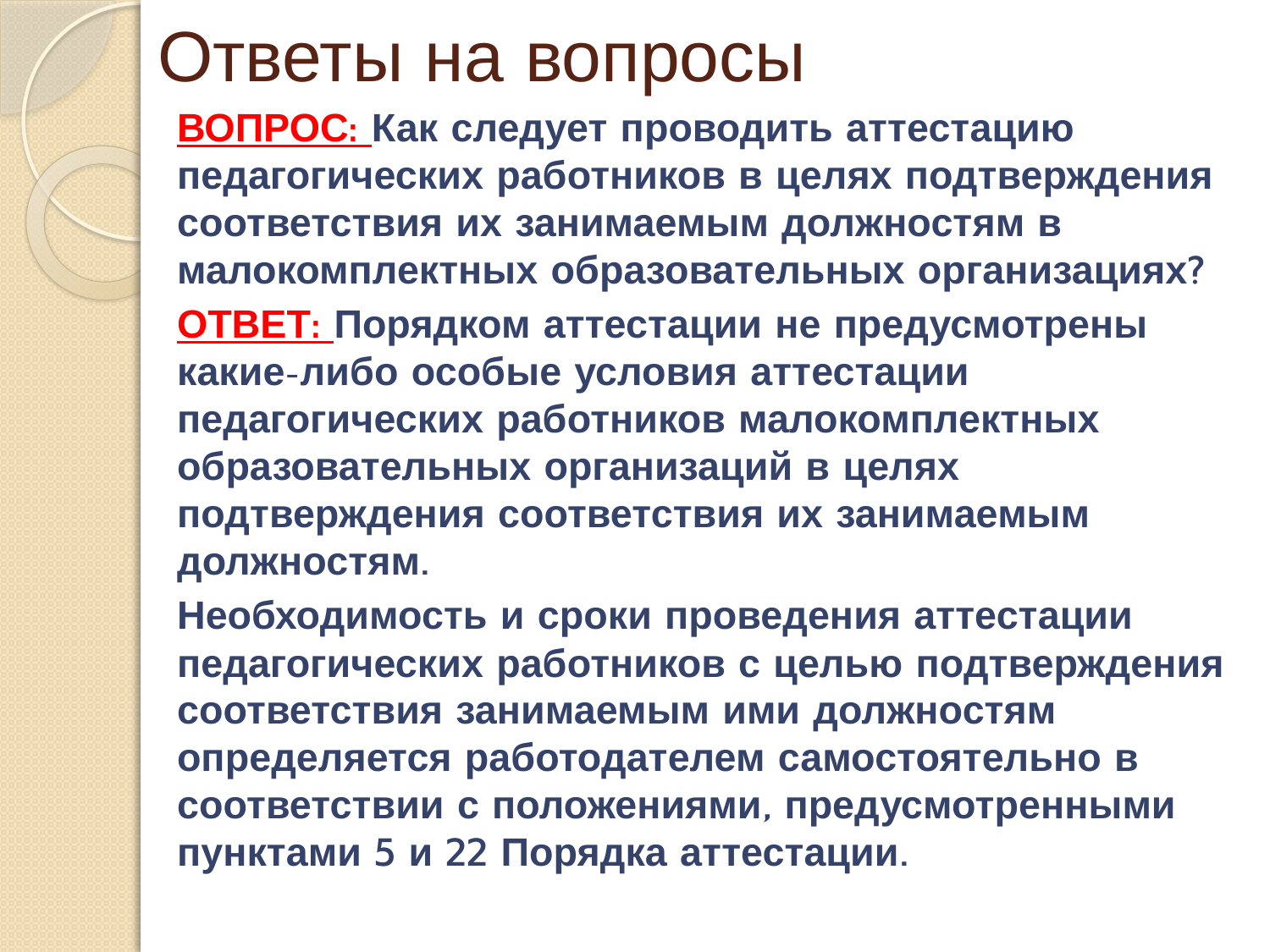

# Ответы на вопросы
ВОПРОС: Как следует проводить аттестацию педагогических работников в целях подтверждения соответствия их занимаемым должностям в малокомплектных образовательных организациях?
ОТВЕТ: Порядком аттестации не предусмотрены какие-либо особые условия аттестации педагогических работников малокомплектных образовательных организаций в целях подтверждения соответствия их занимаемым должностям.
Необходимость и сроки проведения аттестации педагогических работников с целью подтверждения соответствия занимаемым ими должностям определяется работодателем самостоятельно в соответствии с положениями, предусмотренными пунктами 5 и 22 Порядка аттестации.